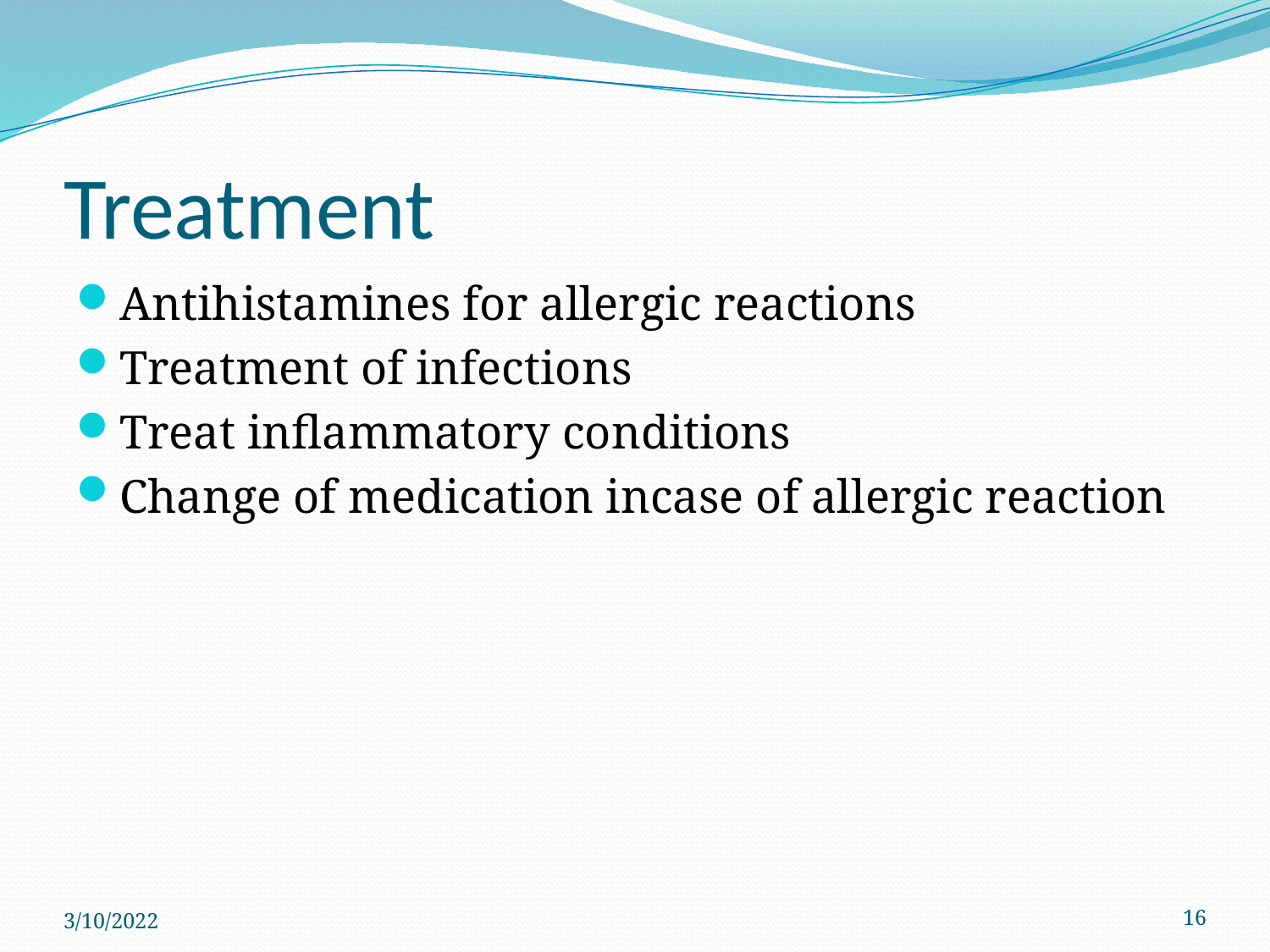

# Treatment
Antihistamines for allergic reactions
Treatment of infections
Treat inflammatory conditions
Change of medication incase of allergic reaction
3/10/2022
16